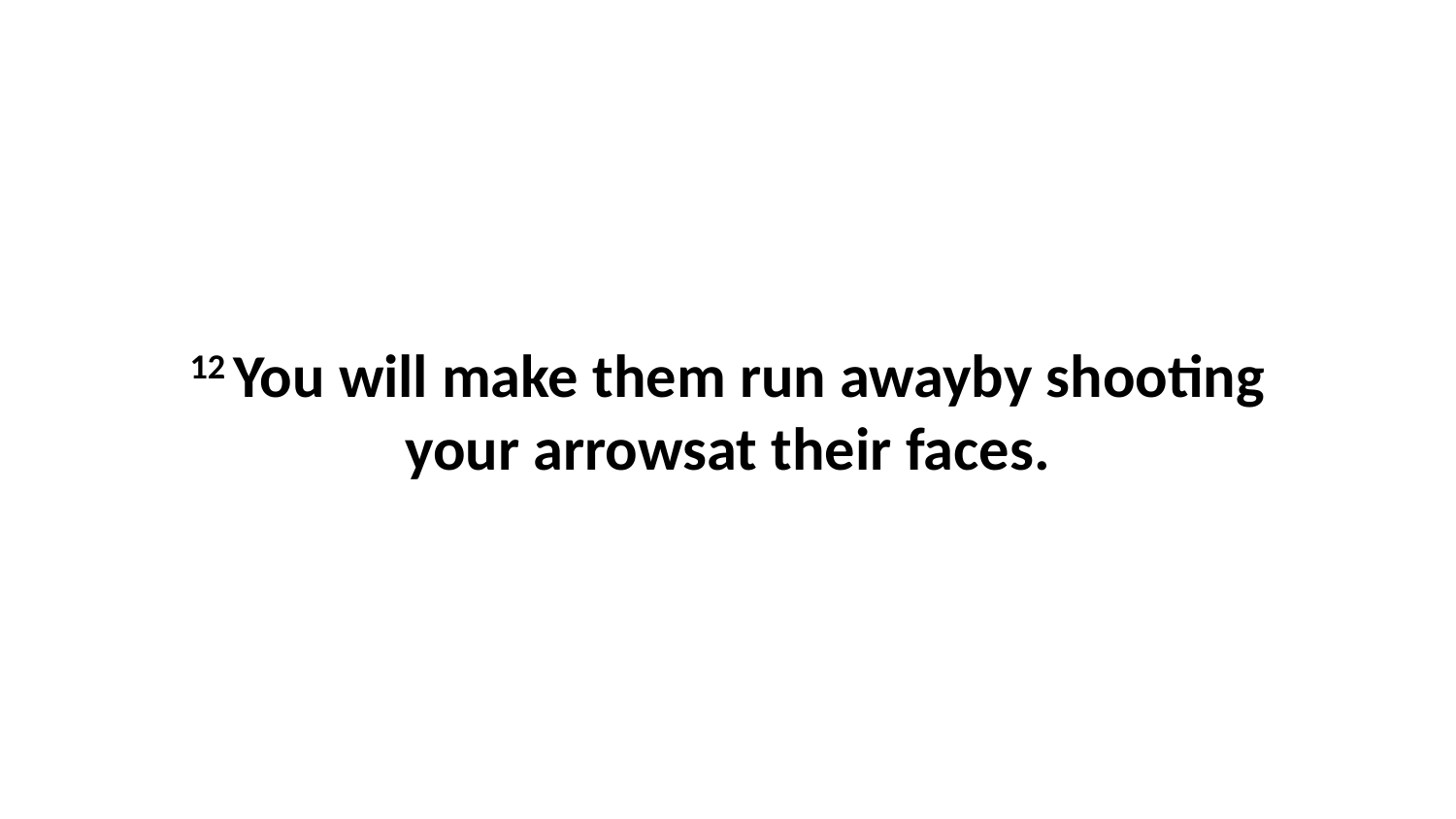

12 You will make them run awayby shooting your arrowsat their faces.